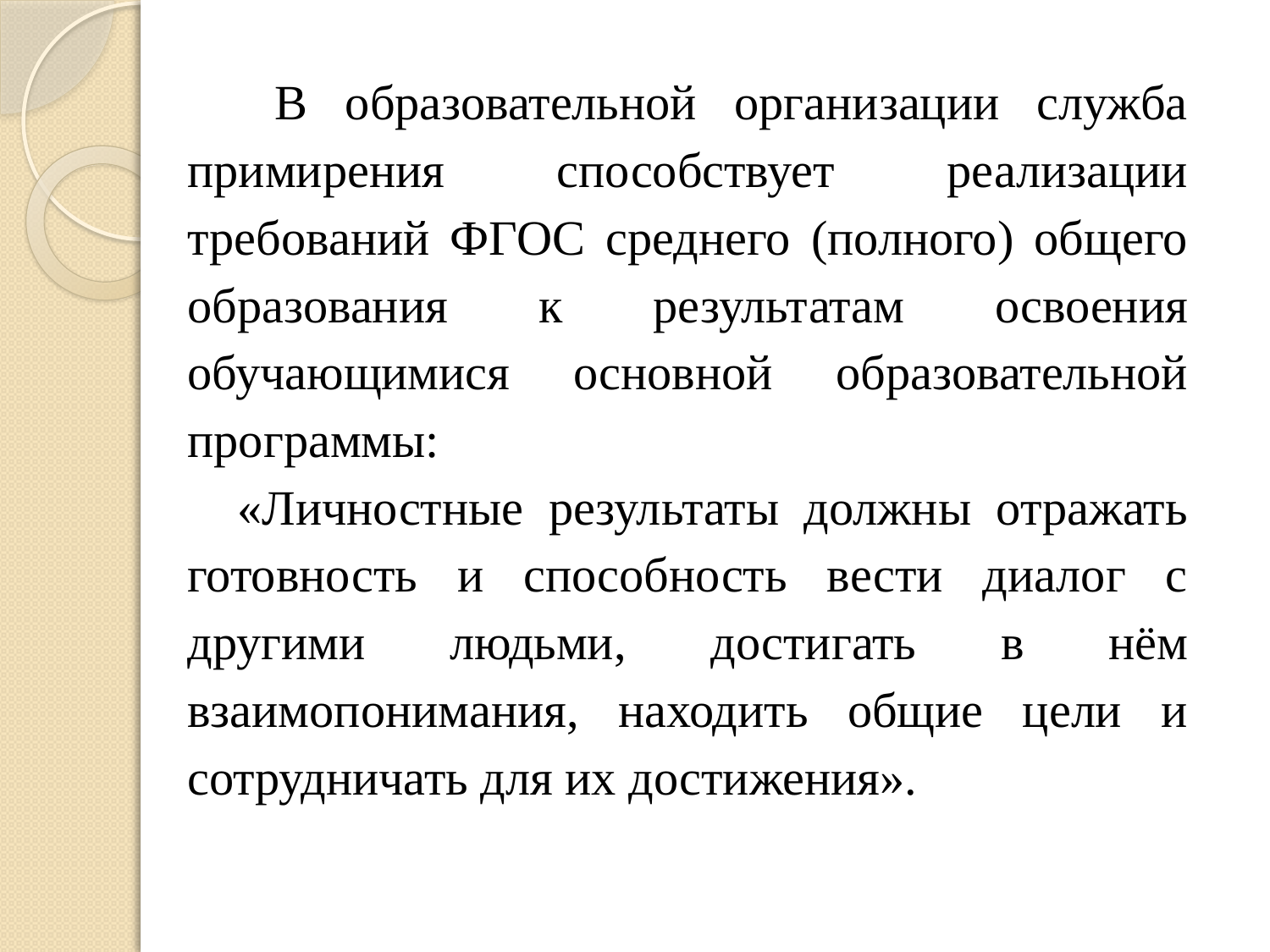

В образовательной организации служба примирения способствует реализации требований ФГОС среднего (полного) общего образования к результатам освоения обучающимися основной образовательной программы:
«Личностные результаты должны отражать готовность и способность вести диалог с другими людьми, достигать в нём взаимопонимания, находить общие цели и сотрудничать для их достижения».